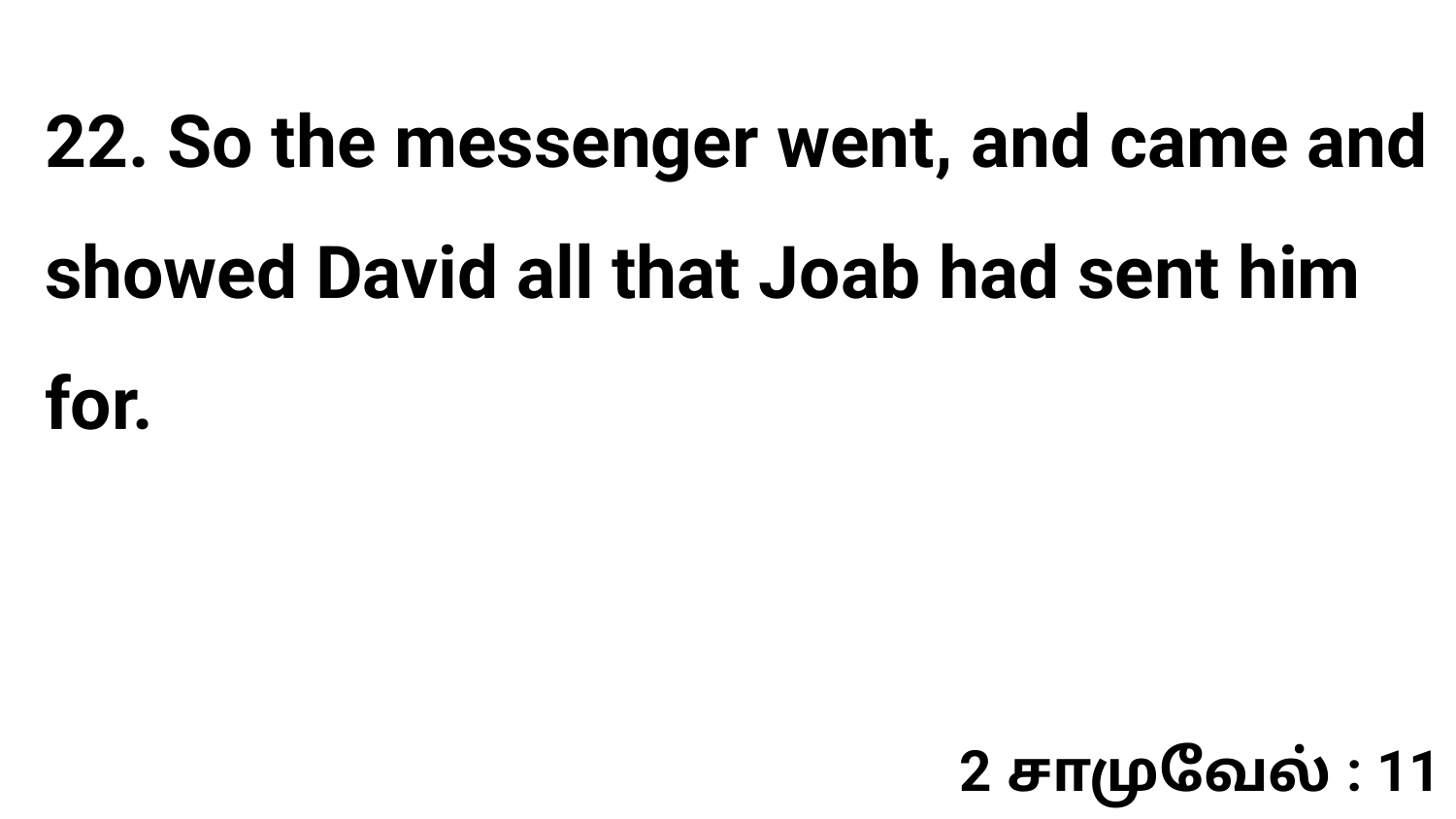

22. So the messenger went, and came and showed David all that Joab had sent him for.
2 சாமுவேல் : 11